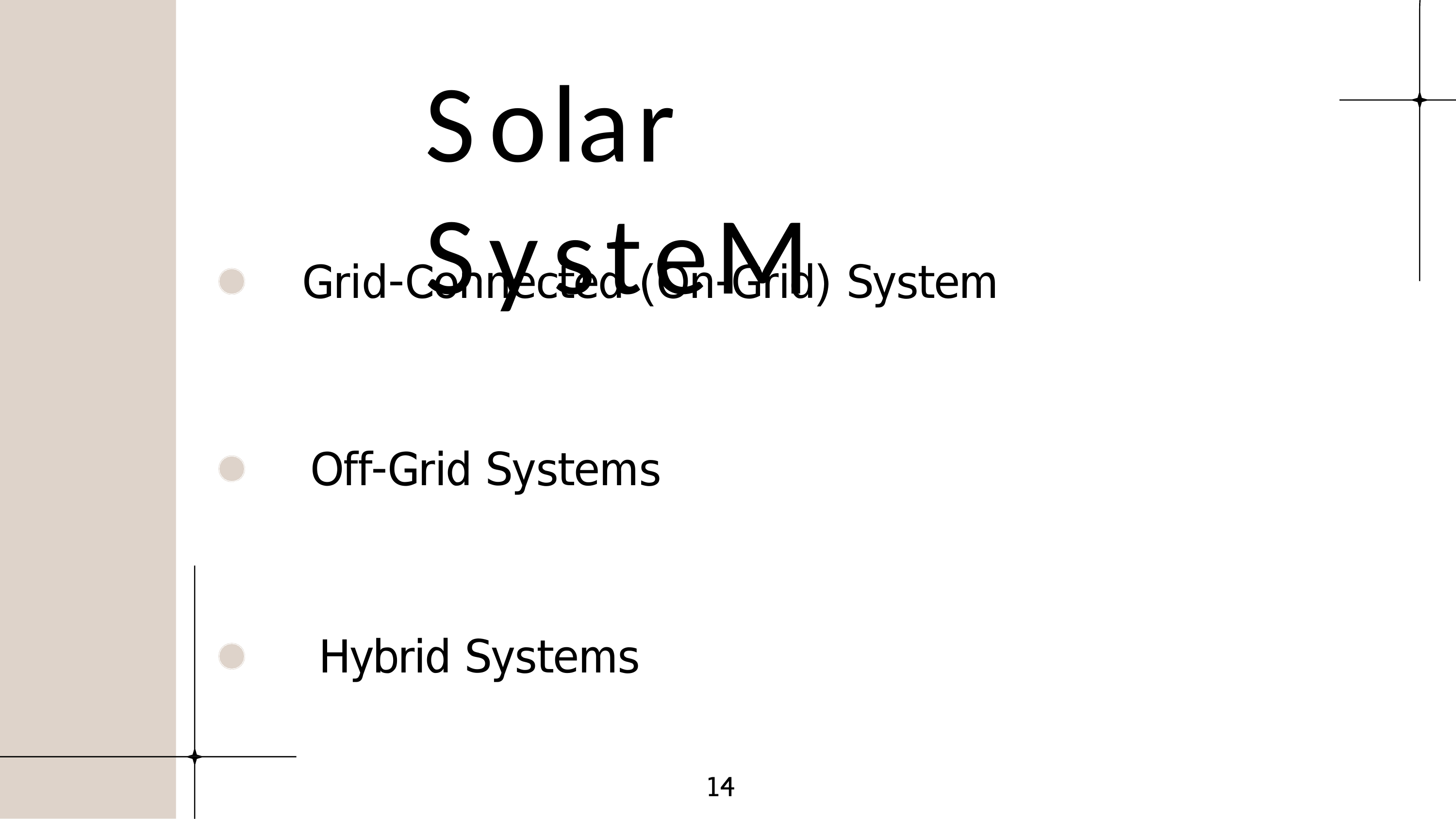

# Solar System
Grid-Connected (On-Grid) System
Off-Grid Systems  Hybrid Systems

14